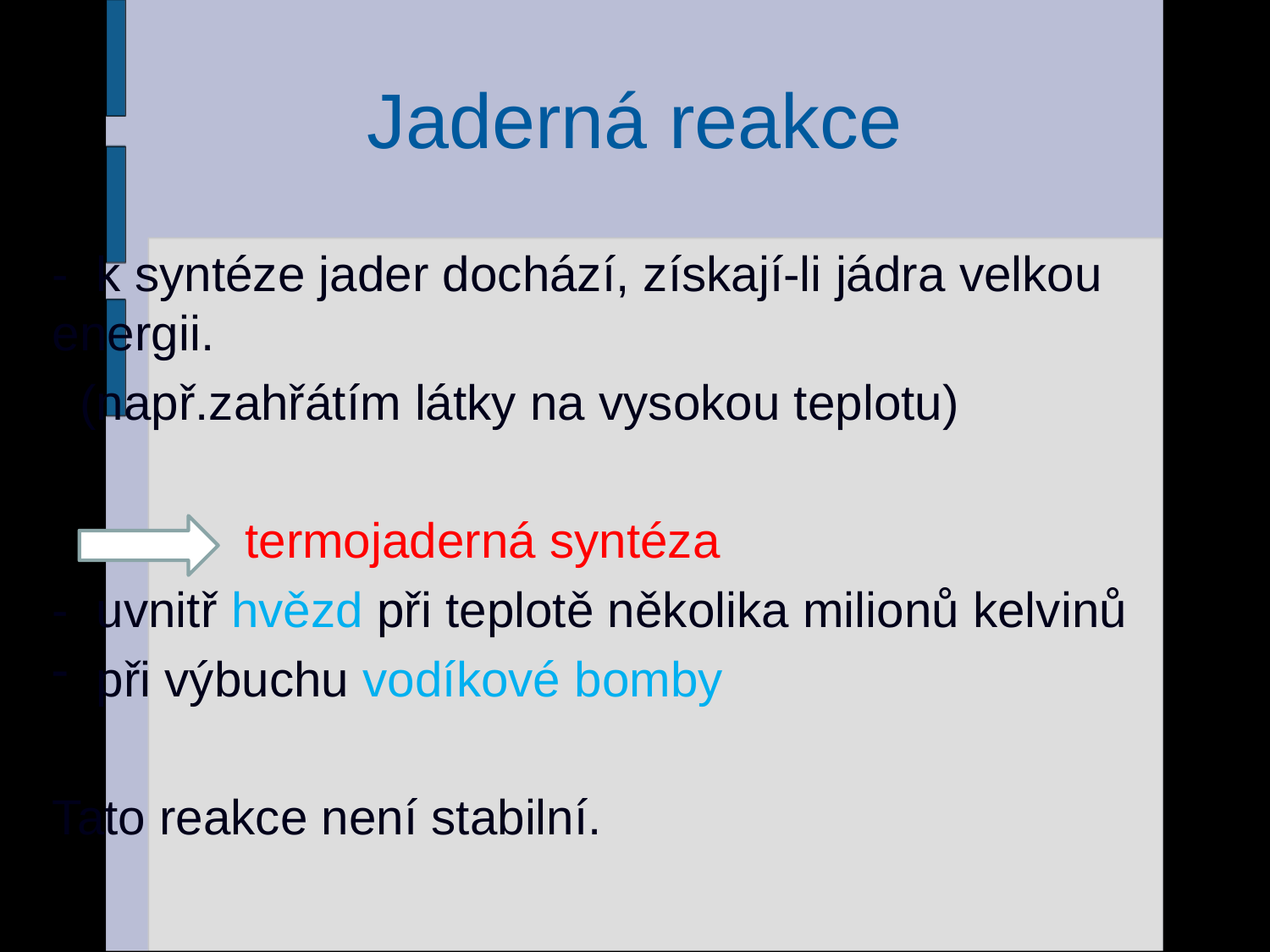

# Jaderná reakce
-  k syntéze jader dochází, získají-li jádra velkou   	energii.
  (např.zahřátím látky na vysokou teplotu)

              termojaderná syntéza
-  uvnitř hvězd při teplotě několika milionů kelvinů
  při výbuchu vodíkové bomby

Tato reakce není stabilní.

23